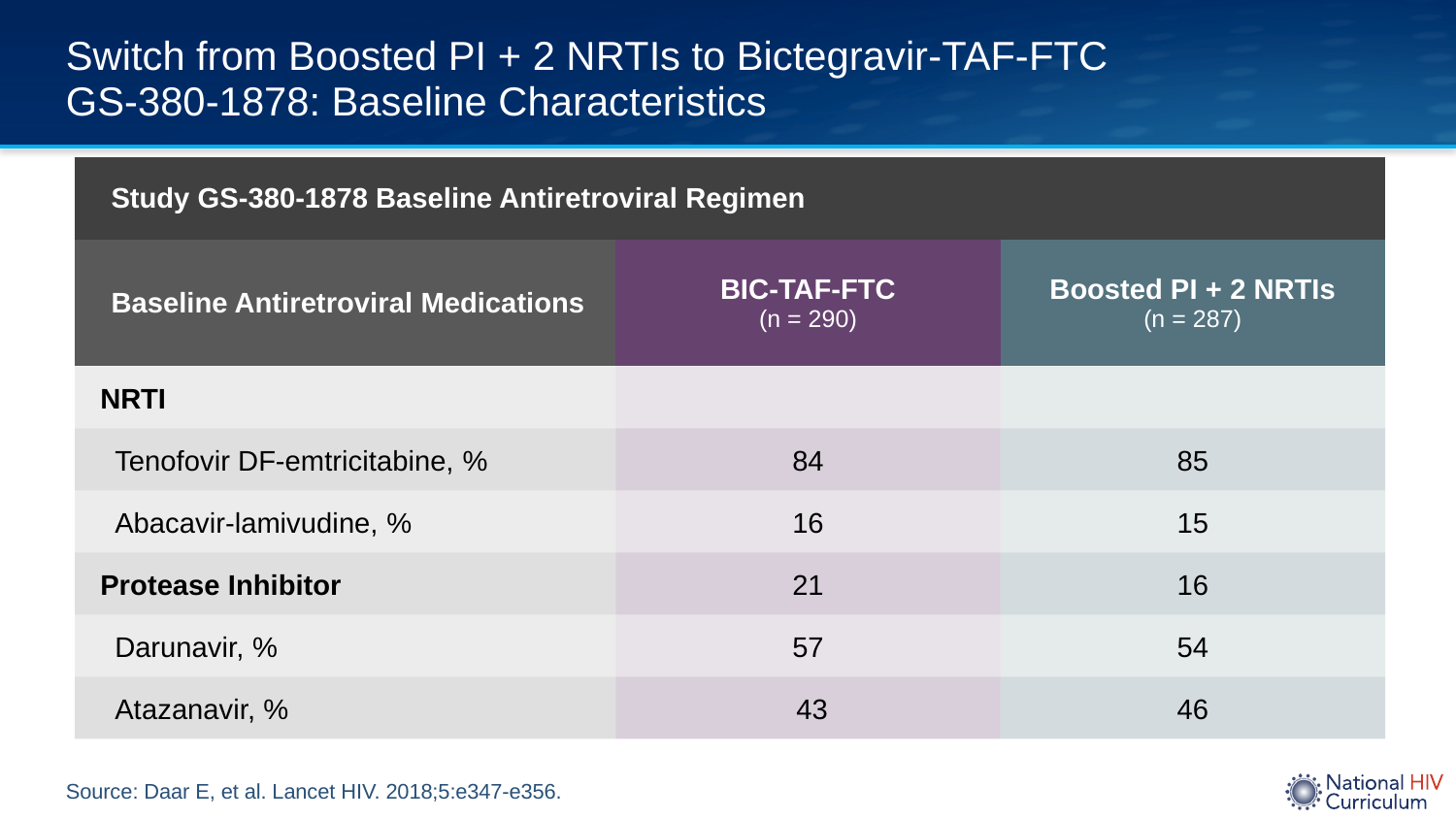

# Switch from Boosted PI + 2 NRTIs to Bictegravir-TAF-FTC GS-380-1878: Baseline Characteristics
| Study GS-380-1878 Baseline Antiretroviral Regimen |  |  |
| --- | --- | --- |
| Baseline Antiretroviral Medications | BIC-TAF-FTC (n = 290) | Boosted PI + 2 NRTIs (n = 287) |
| NRTI |  |  |
| Tenofovir DF-emtricitabine, % | 84 | 85 |
| Abacavir-lamivudine, % | 16 | 15 |
| Protease Inhibitor | 21 | 16 |
| Darunavir, % | 57 | 54 |
| Atazanavir, % | 43 | 46 |
Source: Daar E, et al. Lancet HIV. 2018;5:e347-e356.